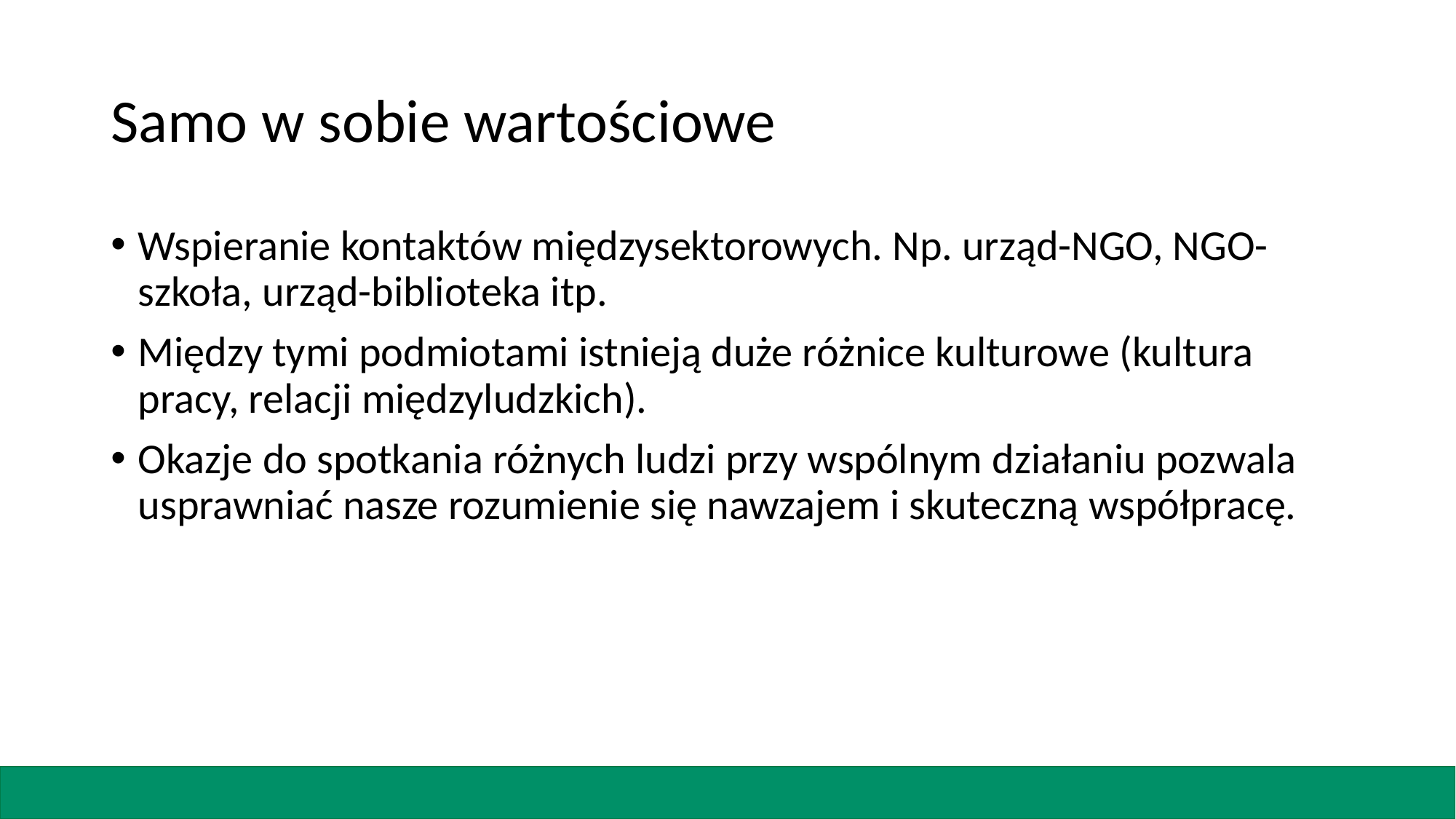

# Samo w sobie wartościowe
Wspieranie kontaktów międzysektorowych. Np. urząd-NGO, NGO-szkoła, urząd-biblioteka itp.
Między tymi podmiotami istnieją duże różnice kulturowe (kultura pracy, relacji międzyludzkich).
Okazje do spotkania różnych ludzi przy wspólnym działaniu pozwala usprawniać nasze rozumienie się nawzajem i skuteczną współpracę.